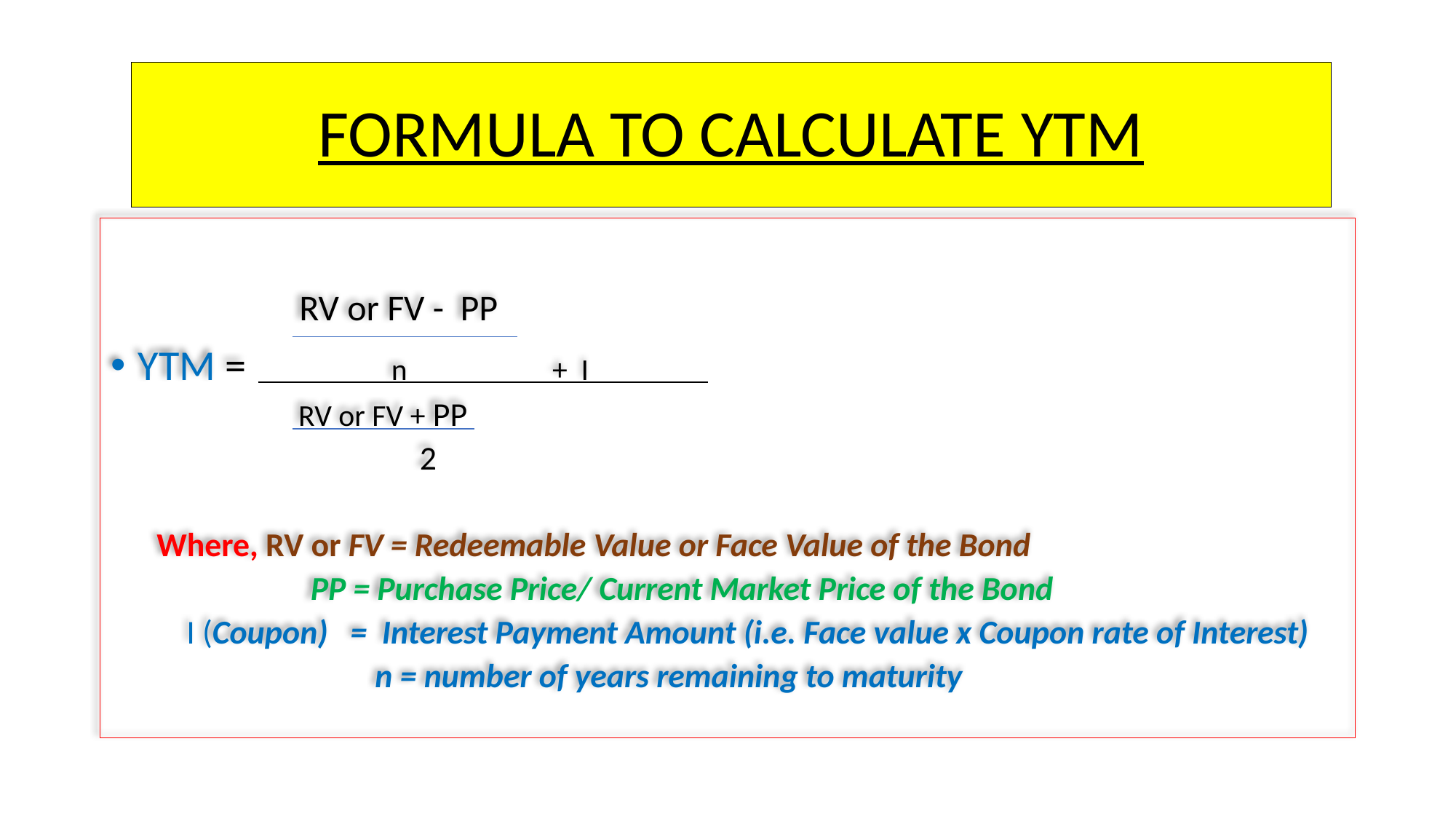

# FORMULA TO CALCULATE YTM

                       RV or FV -  PP
YTM =                   n                     +  I
                   RV or FV + PP
		      2

Where, RV or FV = Redeemable Value or Face Value of the Bond
	      PP = Purchase Price/ Current Market Price of the Bond
    I (Coupon)   =  Interest Payment Amount (i.e. Face value x Coupon rate of Interest)
		n = number of years remaining to maturity